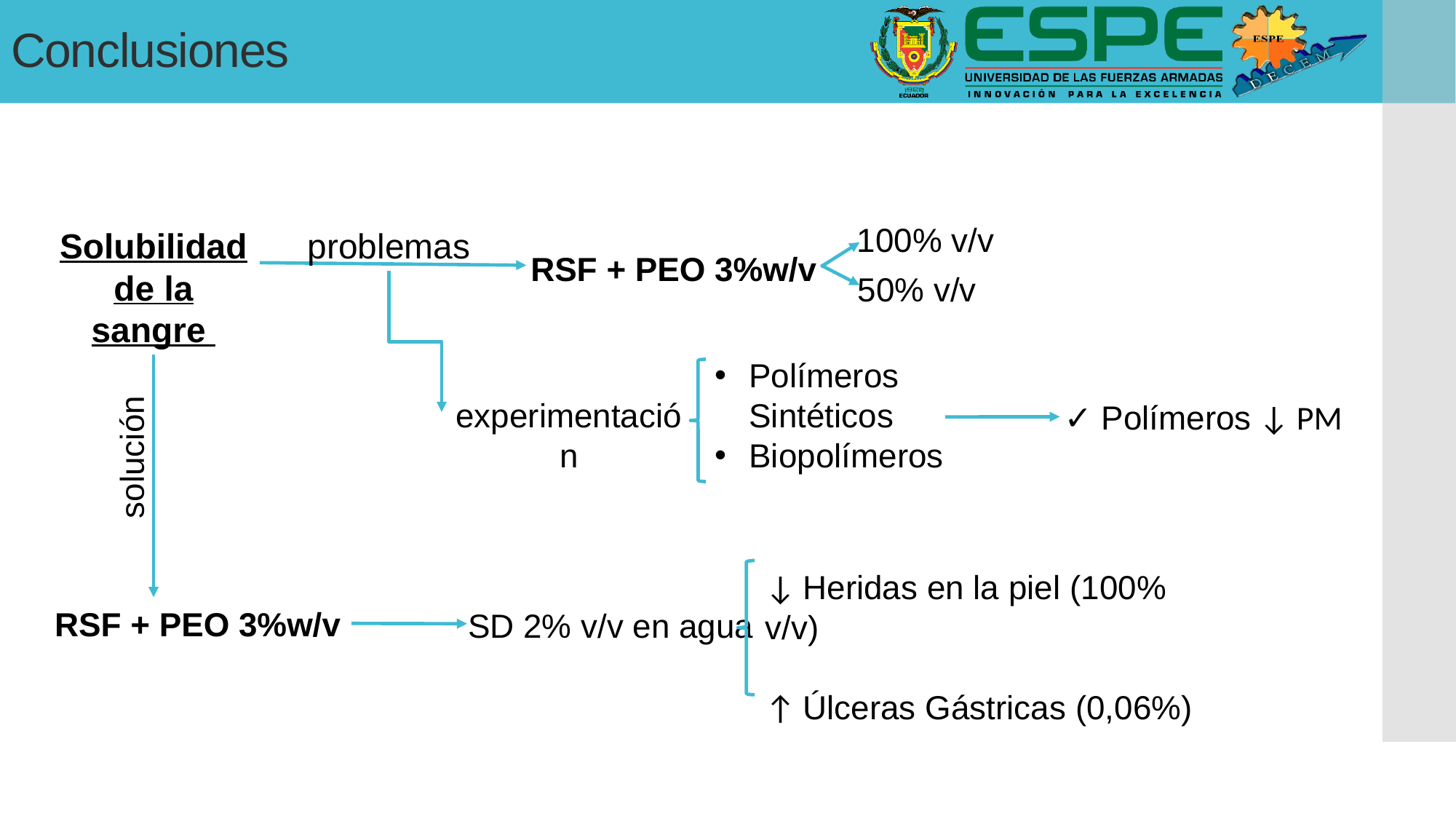

Conclusiones
100% v/v
Solubilidad de la sangre
problemas
RSF + PEO 3%w/v
50% v/v
Polímeros Sintéticos
Biopolímeros

experimentación
✓ Polímeros ↓ PM
solución

↓ Heridas en la piel (100% v/v)

↑ Úlceras Gástricas (0,06%)
RSF + PEO 3%w/v
SD 2% v/v en agua